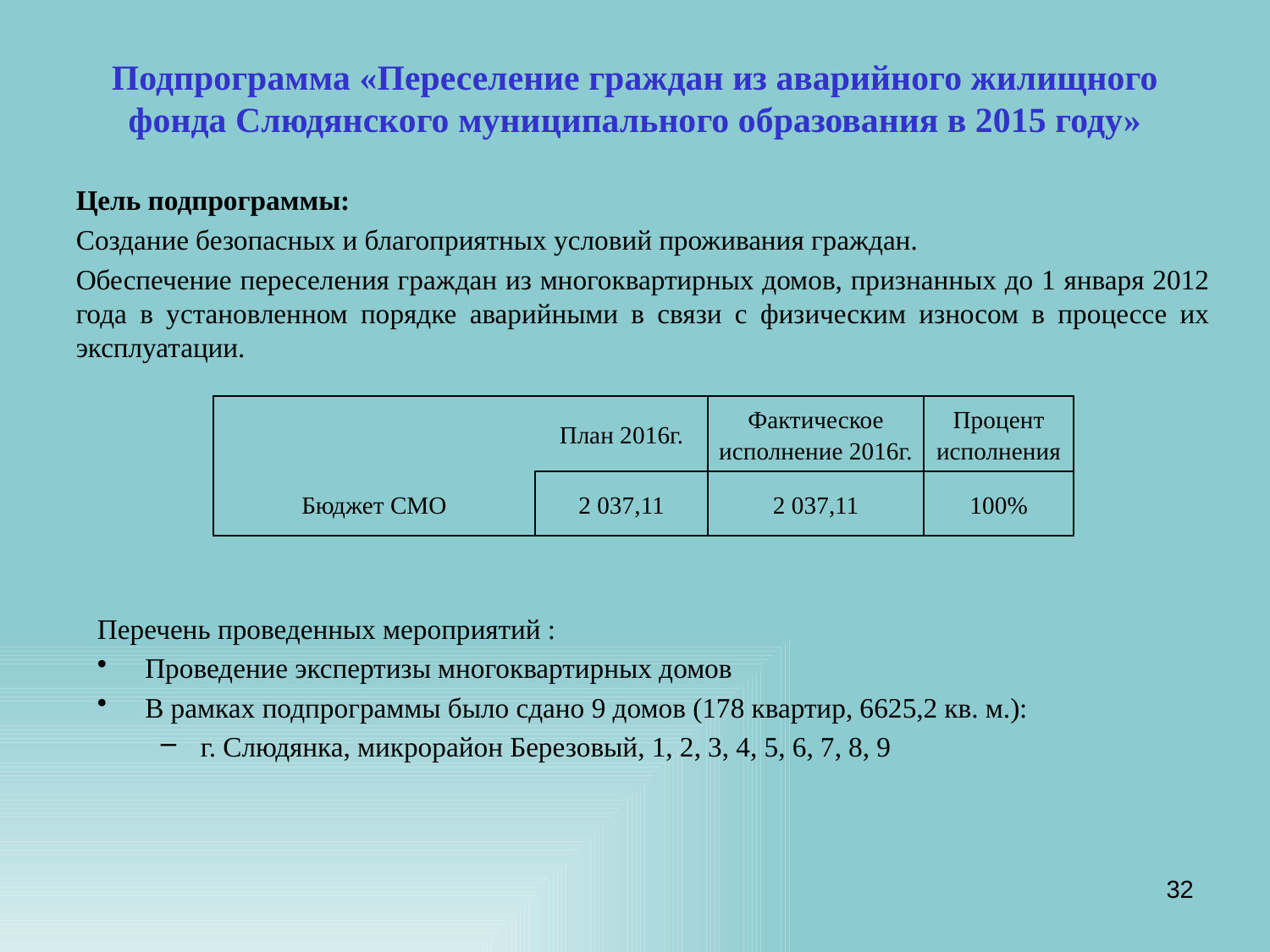

# Подпрограмма «Переселение граждан из аварийного жилищного фонда Слюдянского муниципального образования в 2015 году»
Цель подпрограммы:
Создание безопасных и благоприятных условий проживания граждан.
Обеспечение переселения граждан из многоквартирных домов, признанных до 1 января 2012 года в установленном порядке аварийными в связи с физическим износом в процессе их эксплуатации.
|  | План 2016г. | Фактическое исполнение 2016г. | Процент исполнения |
| --- | --- | --- | --- |
| Бюджет СМО | 2 037,11 | 2 037,11 | 100% |
Перечень проведенных мероприятий :
Проведение экспертизы многоквартирных домов
В рамках подпрограммы было сдано 9 домов (178 квартир, 6625,2 кв. м.):
г. Слюдянка, микрорайон Березовый, 1, 2, 3, 4, 5, 6, 7, 8, 9

32